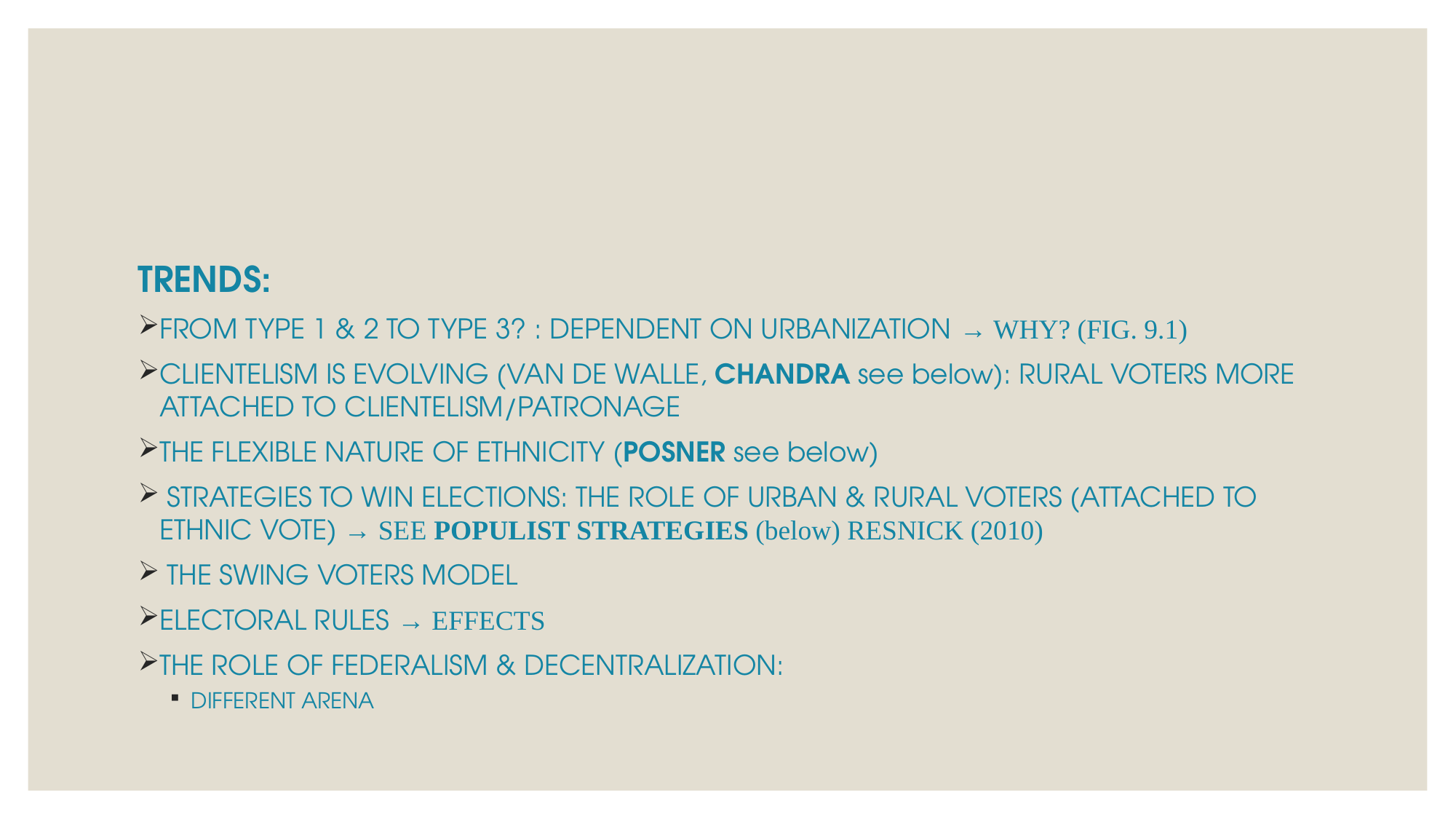

#
TRENDS:
FROM TYPE 1 & 2 TO TYPE 3? : DEPENDENT ON URBANIZATION → WHY? (FIG. 9.1)
CLIENTELISM IS EVOLVING (VAN DE WALLE, CHANDRA see below): RURAL VOTERS MORE ATTACHED TO CLIENTELISM/PATRONAGE
THE FLEXIBLE NATURE OF ETHNICITY (POSNER see below)
 STRATEGIES TO WIN ELECTIONS: THE ROLE OF URBAN & RURAL VOTERS (ATTACHED TO ETHNIC VOTE) → SEE POPULIST STRATEGIES (below) RESNICK (2010)
 THE SWING VOTERS MODEL
ELECTORAL RULES → EFFECTS
THE ROLE OF FEDERALISM & DECENTRALIZATION:
DIFFERENT ARENA